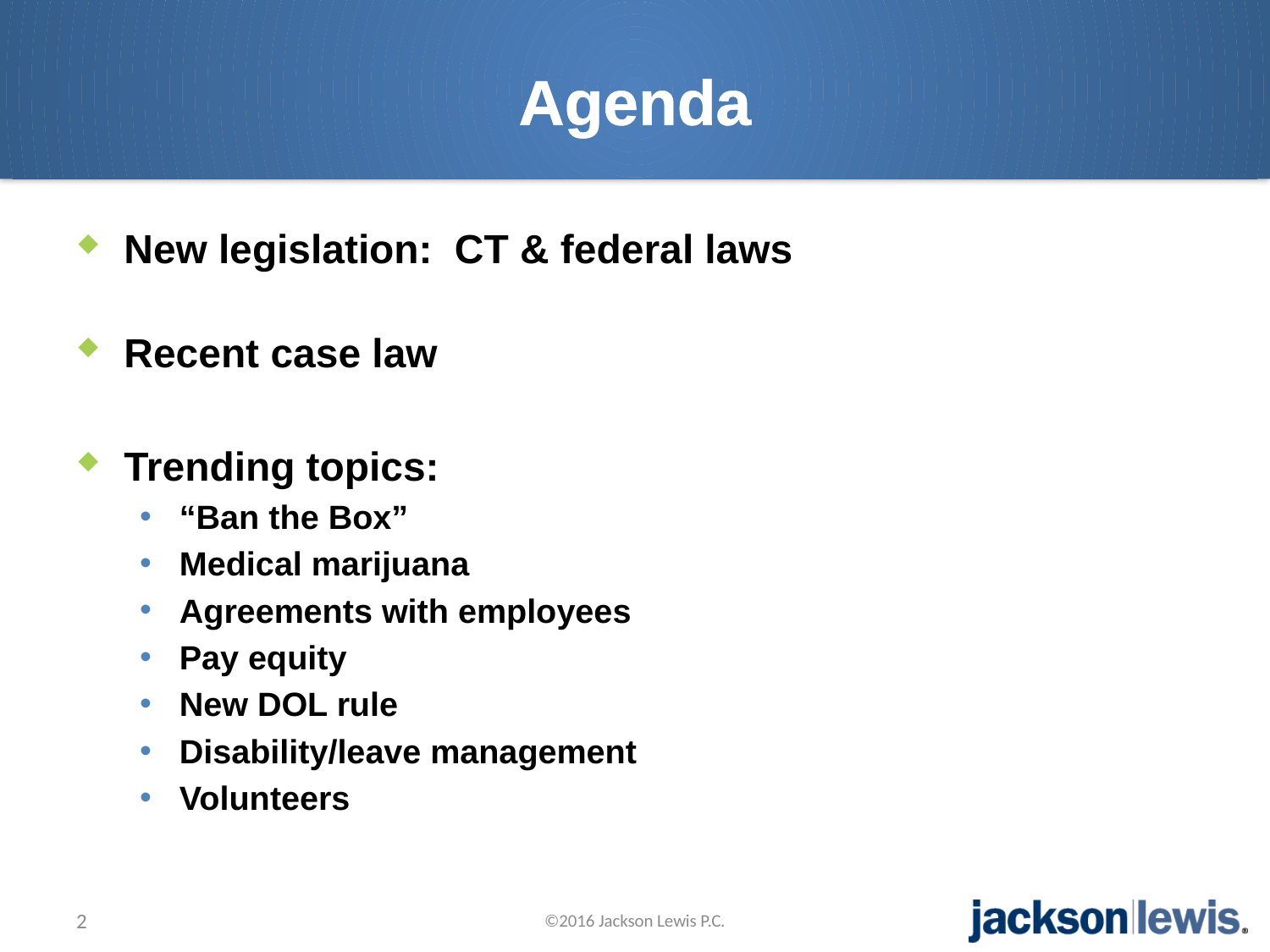

# Agenda
New legislation:  CT & federal laws

Recent case law

Trending topics:
“Ban the Box”
Medical marijuana
Agreements with employees
Pay equity
New DOL rule
Disability/leave management
Volunteers

2
©2016 Jackson Lewis P.C.